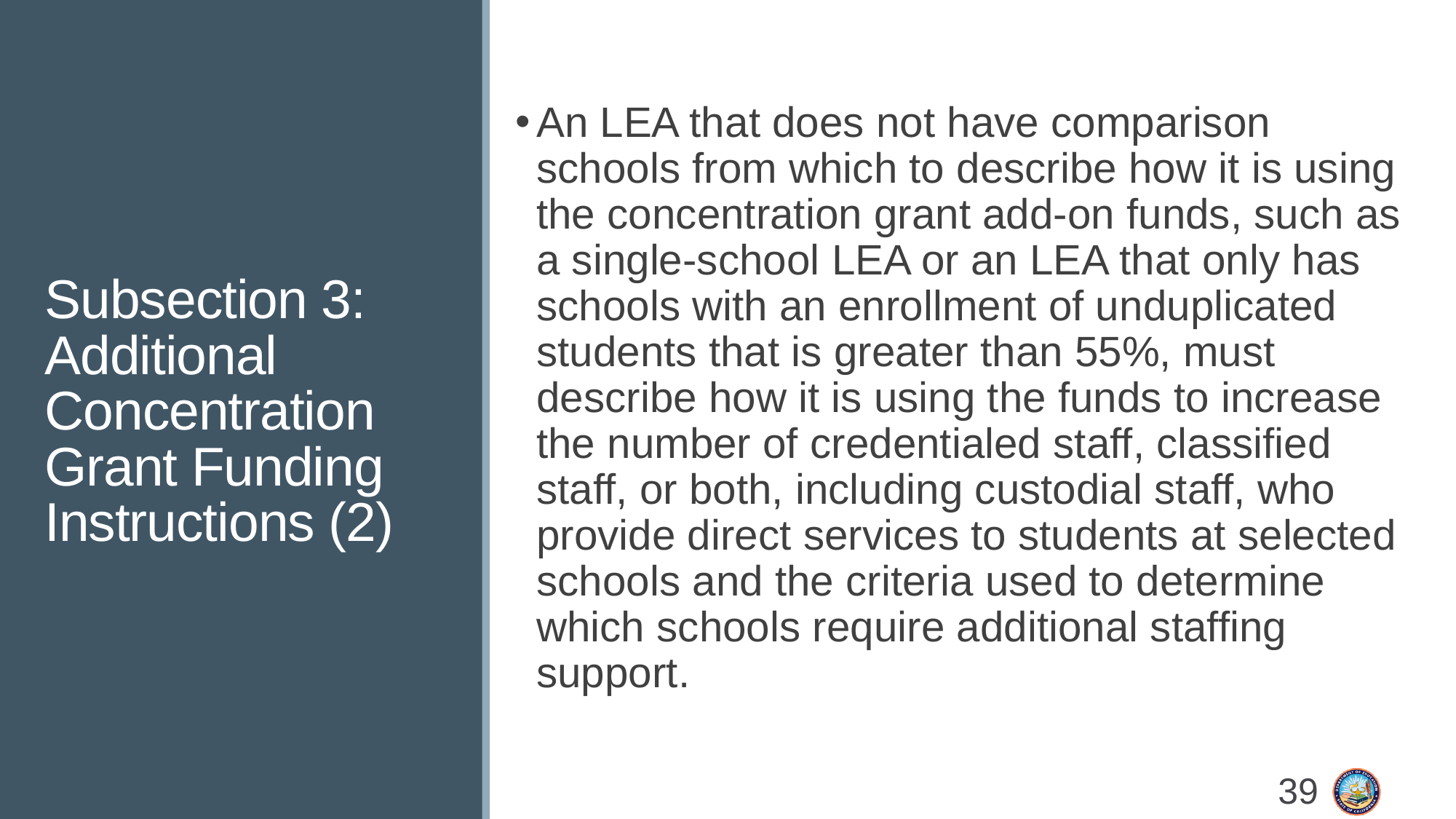

# Subsection 3: Additional Concentration Grant Funding Instructions (2)
An LEA that does not have comparison schools from which to describe how it is using the concentration grant add-on funds, such as a single-school LEA or an LEA that only has schools with an enrollment of unduplicated students that is greater than 55%, must describe how it is using the funds to increase the number of credentialed staff, classified staff, or both, including custodial staff, who provide direct services to students at selected schools and the criteria used to determine which schools require additional staffing support.
39